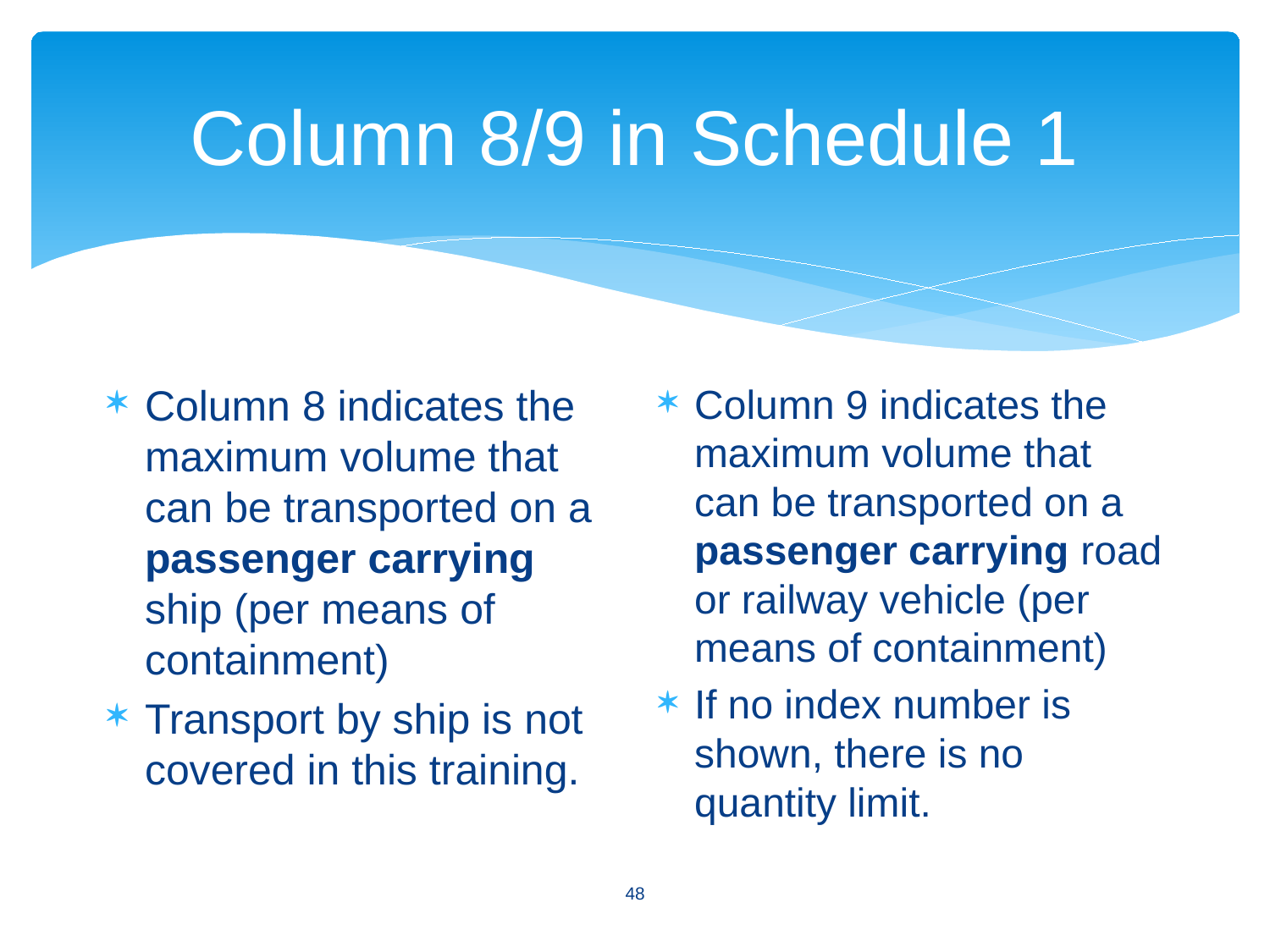

# Column 8/9 in Schedule 1
Column 8 indicates the maximum volume that can be transported on a passenger carrying ship (per means of containment)
Transport by ship is not covered in this training.
Column 9 indicates the maximum volume that can be transported on a passenger carrying road or railway vehicle (per means of containment)
If no index number is shown, there is no quantity limit.
48